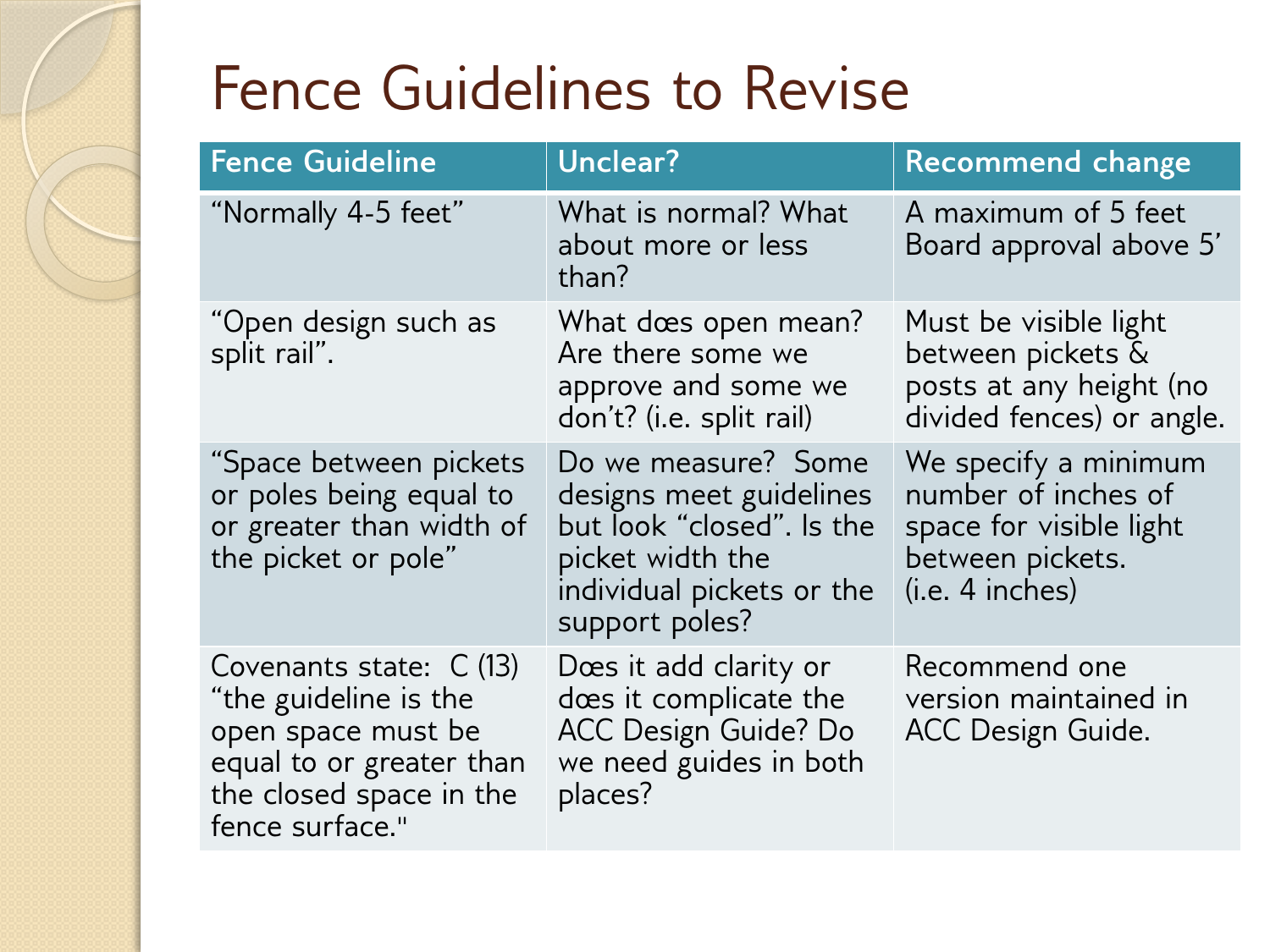

# Fence Guidelines to Revise
| Fence Guideline | Unclear? | Recommend change |
| --- | --- | --- |
| “Normally 4-5 feet” | What is normal? What about more or less than? | A maximum of 5 feet Board approval above 5’ |
| “Open design such as split rail”. | What does open mean? Are there some we approve and some we don’t? (i.e. split rail) | Must be visible light between pickets & posts at any height (no divided fences) or angle. |
| “Space between pickets or poles being equal to or greater than width of the picket or pole” | Do we measure? Some designs meet guidelines but look “closed”. Is the picket width the individual pickets or the support poles? | We specify a minimum number of inches of space for visible light between pickets. (i.e. 4 inches) |
| Covenants state: C (13) “the guideline is the open space must be equal to or greater than the closed space in the fence surface." | Does it add clarity or does it complicate the ACC Design Guide? Do we need guides in both places? | Recommend one version maintained in ACC Design Guide. |